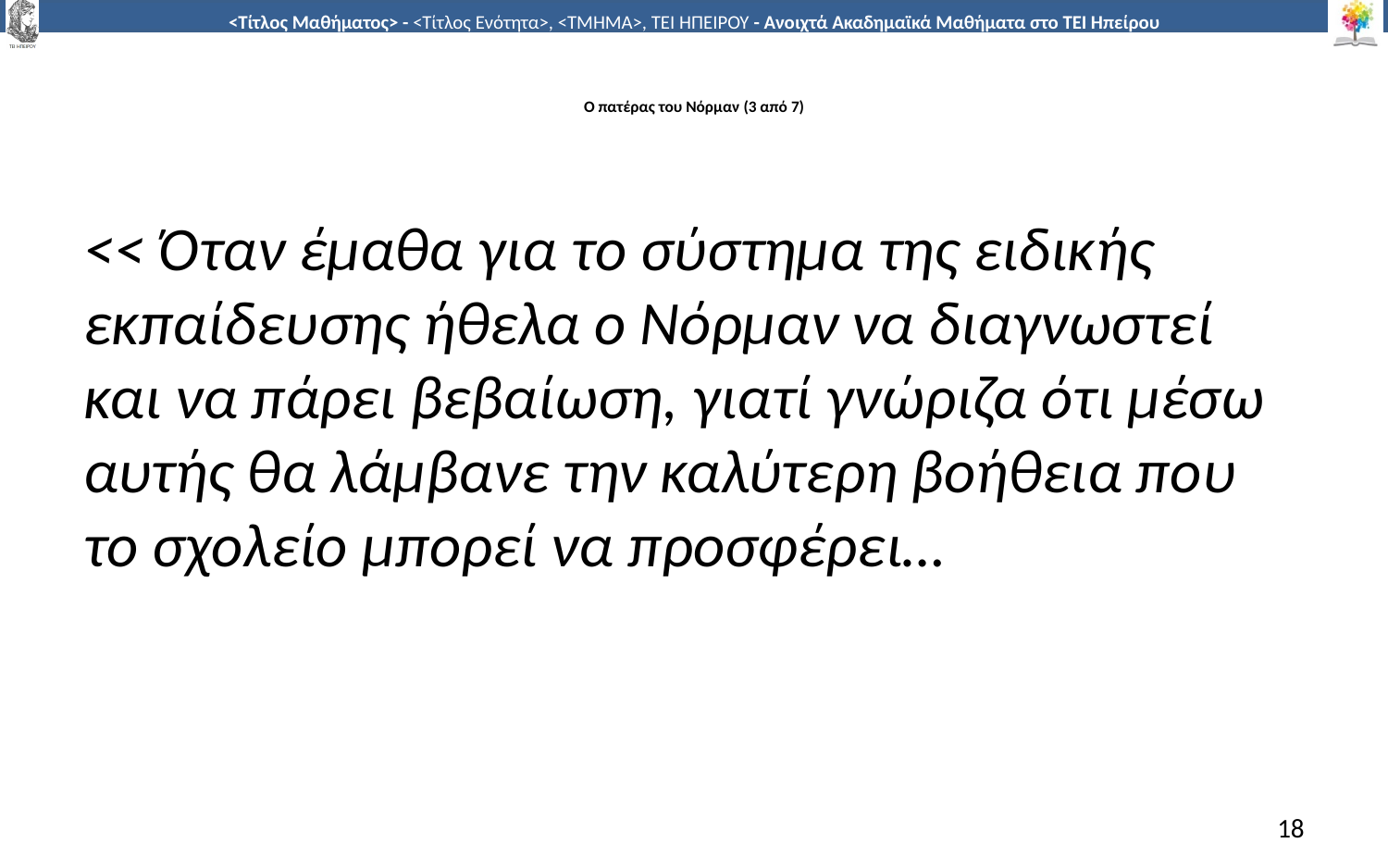

# Ο πατέρας του Νόρμαν (3 από 7)
<< Όταν έμαθα για το σύστημα της ειδικής εκπαίδευσης ήθελα ο Νόρμαν να διαγνωστεί και να πάρει βεβαίωση, γιατί γνώριζα ότι μέσω αυτής θα λάμβανε την καλύτερη βοήθεια που το σχολείο μπορεί να προσφέρει…

18